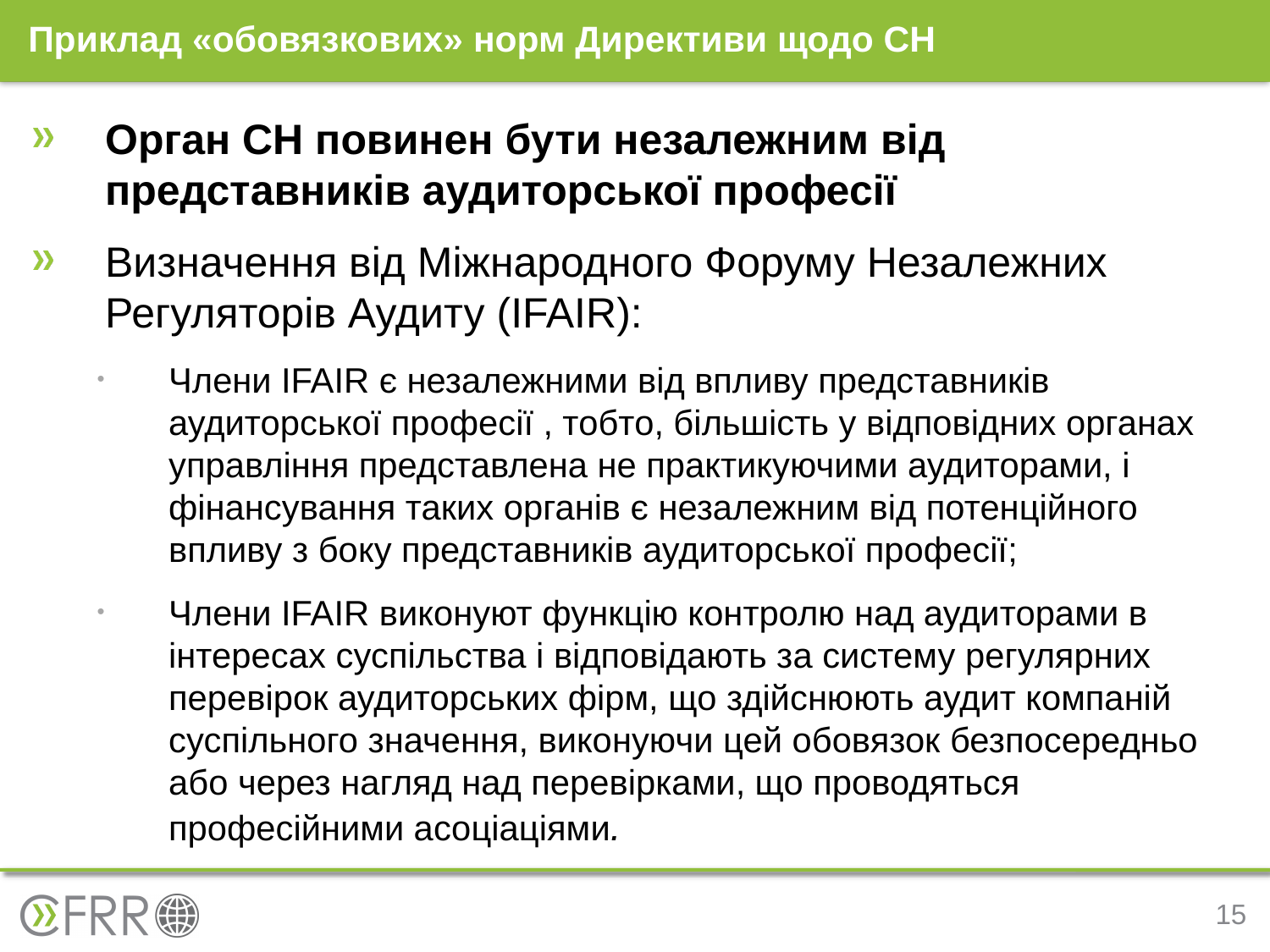

# Приклад «обовязкових» норм Директиви щодо СН
Орган СН повинен бути незалежним від представників аудиторської професії
Визначення від Міжнародного Форуму Незалежних Регуляторів Аудиту (IFAIR):
Члени IFAIR є незалежними від впливу представників аудиторської професії , тобто, більшість у відповідних органах управління представлена не практикуючими аудиторами, і фінансування таких органів є незалежним від потенційного впливу з боку представників аудиторської професії;
Члени IFAIR виконуют функцію контролю над аудиторами в інтересах суспільства і відповідають за систему регулярних перевірок аудиторських фірм, що здійснюють аудит компаній суспільного значення, виконуючи цей обовязок безпосередньо або через нагляд над перевірками, що проводяться професійними асоціаціями.

15